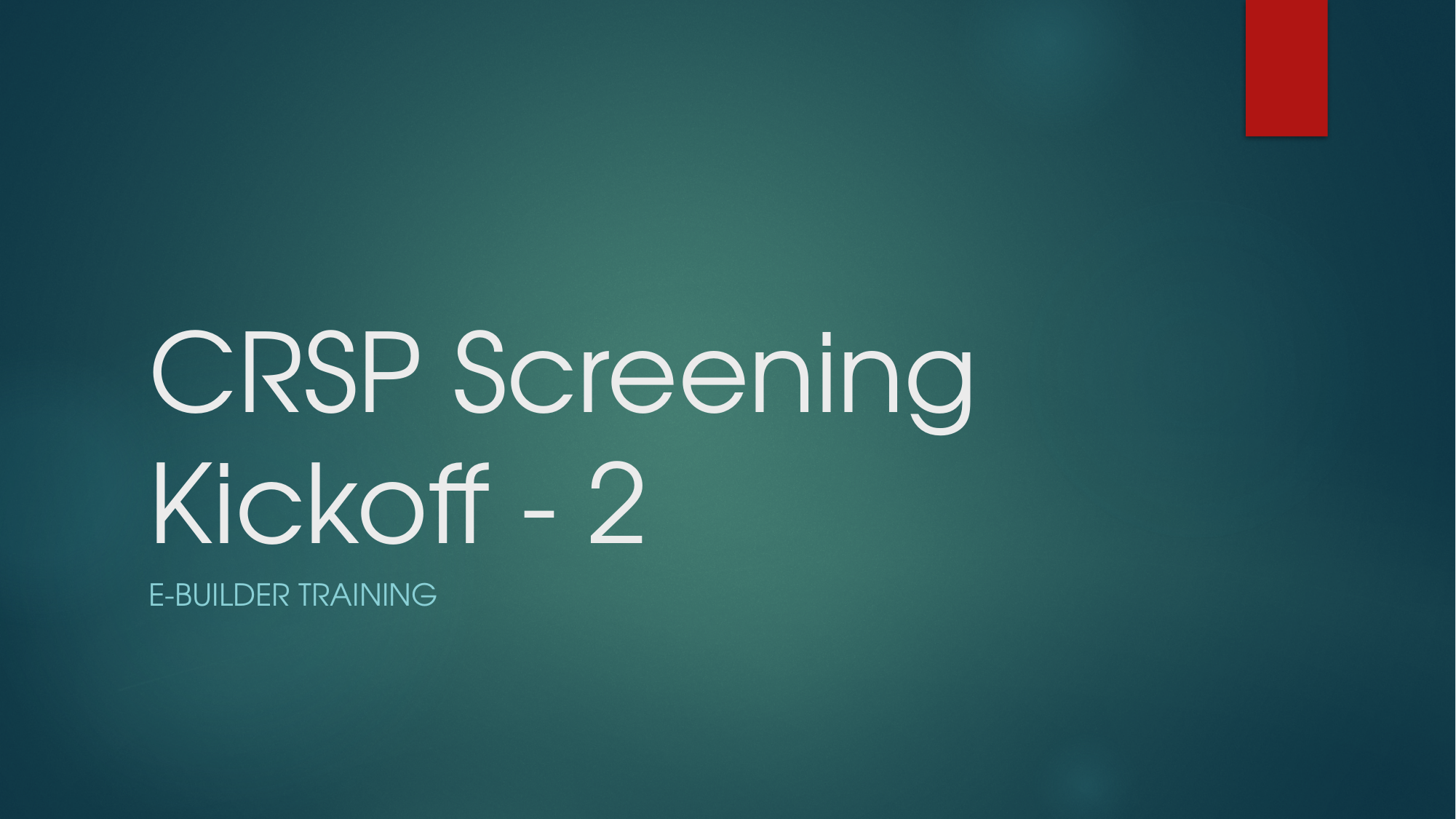

# CRSP Screening Kickoff - 2
e-Builder training